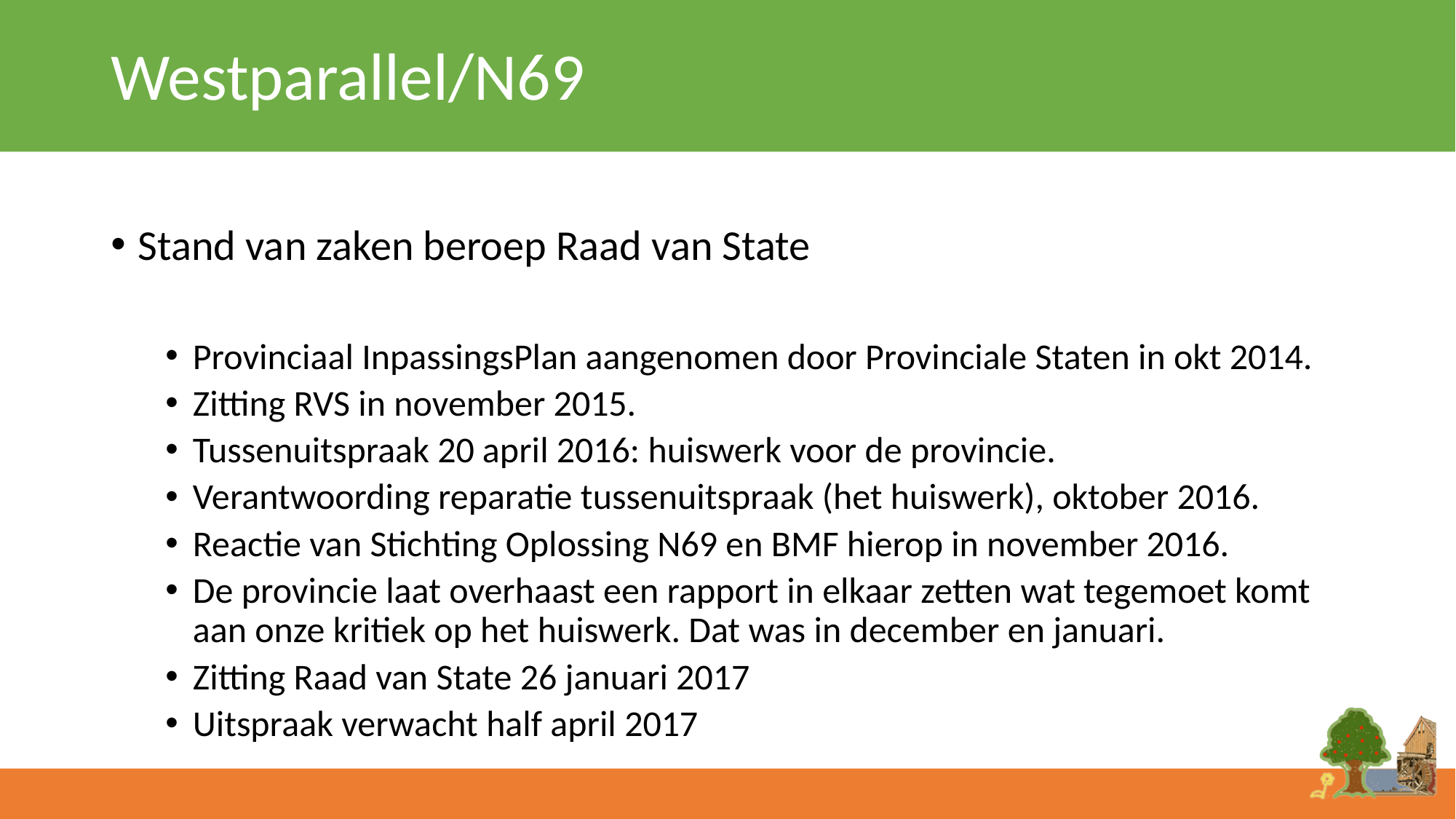

# Westparallel/N69
Stand van zaken beroep Raad van State

Provinciaal InpassingsPlan aangenomen door Provinciale Staten in okt 2014.
Zitting RVS in november 2015.
Tussenuitspraak 20 april 2016: huiswerk voor de provincie.
Verantwoording reparatie tussenuitspraak (het huiswerk), oktober 2016.
Reactie van Stichting Oplossing N69 en BMF hierop in november 2016.
De provincie laat overhaast een rapport in elkaar zetten wat tegemoet komt aan onze kritiek op het huiswerk. Dat was in december en januari.
Zitting Raad van State 26 januari 2017
Uitspraak verwacht half april 2017